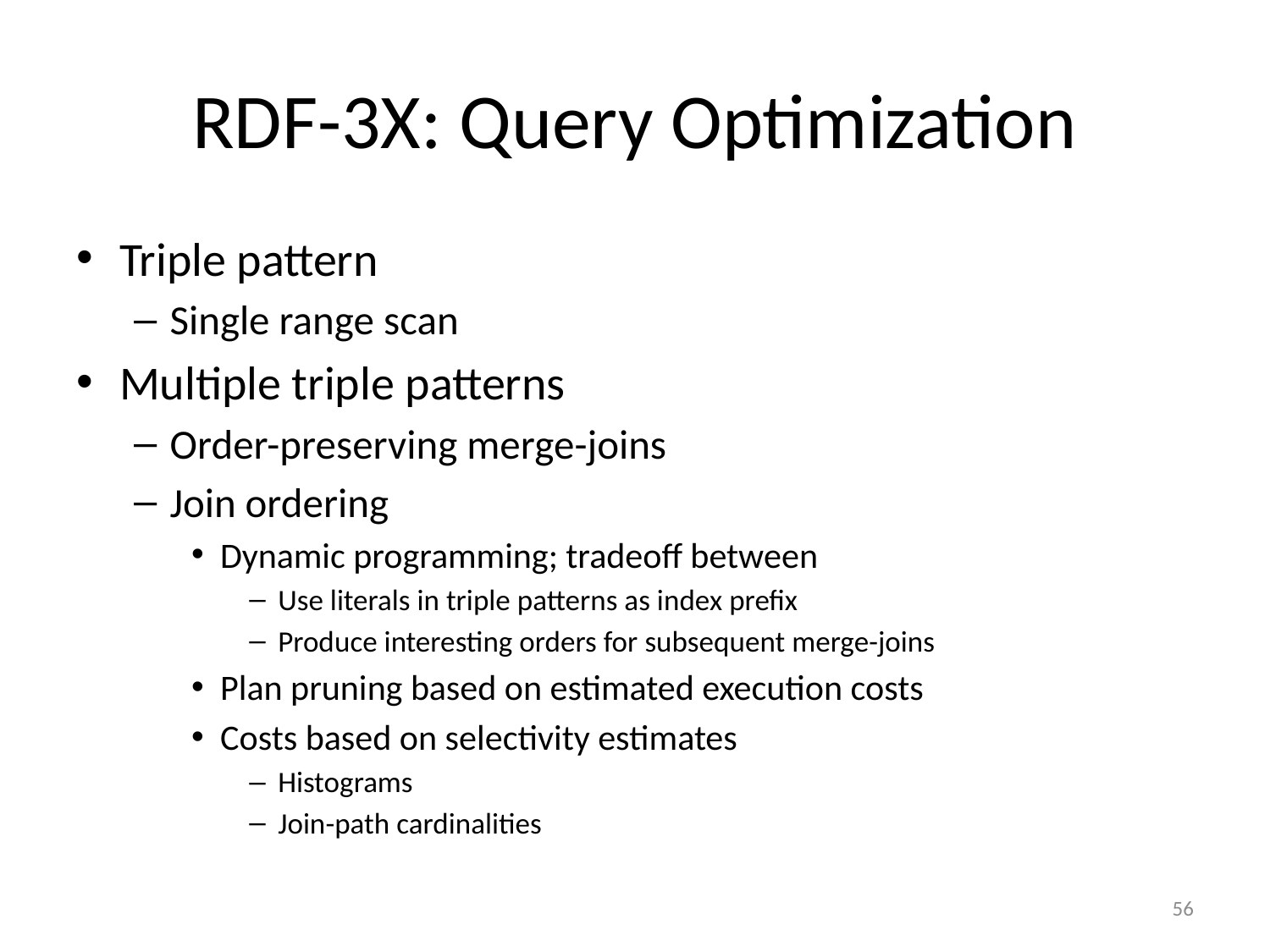

# RDF-3X: Query Optimization
Triple pattern
Single range scan
Multiple triple patterns
Order-preserving merge-joins
Join ordering
Dynamic programming; tradeoff between
Use literals in triple patterns as index prefix
Produce interesting orders for subsequent merge-joins
Plan pruning based on estimated execution costs
Costs based on selectivity estimates
Histograms
Join-path cardinalities

56